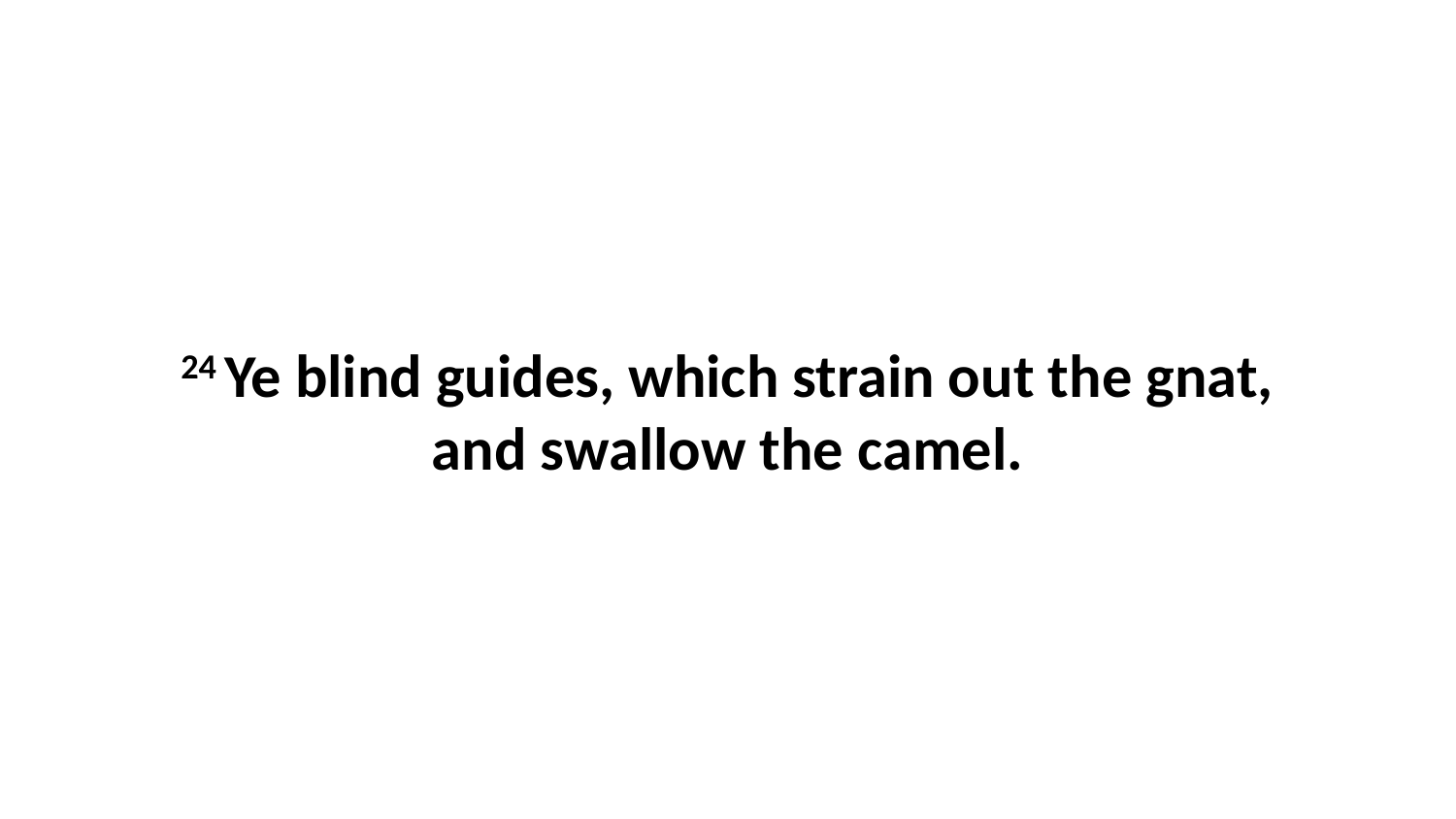

24 Ye blind guides, which strain out the gnat, and swallow the camel.